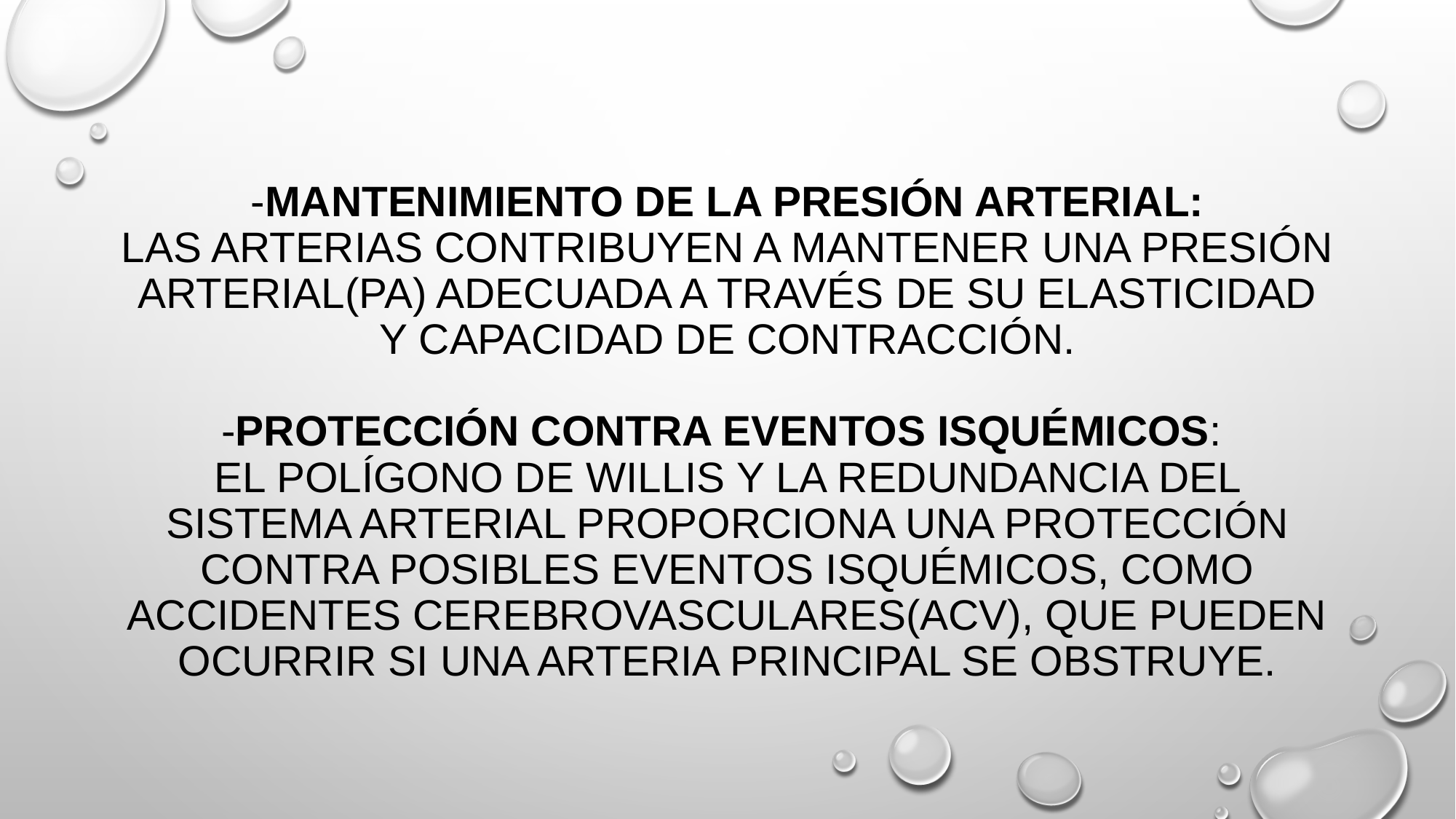

# -mantenimiento de la presión arterial: las arterias contribuyen a mantener una presión arterial(pa) adecuada a través de su elasticidad y capacidad de contracción. -protección contra eventos isquémicos: el polígono de Willis y la redundancia del sistema arterial proporciona una protección contra posibles eventos isquémicos, como accidentes cerebrovasculares(acv), que pueden ocurrir si una arteria principal se obstruye.